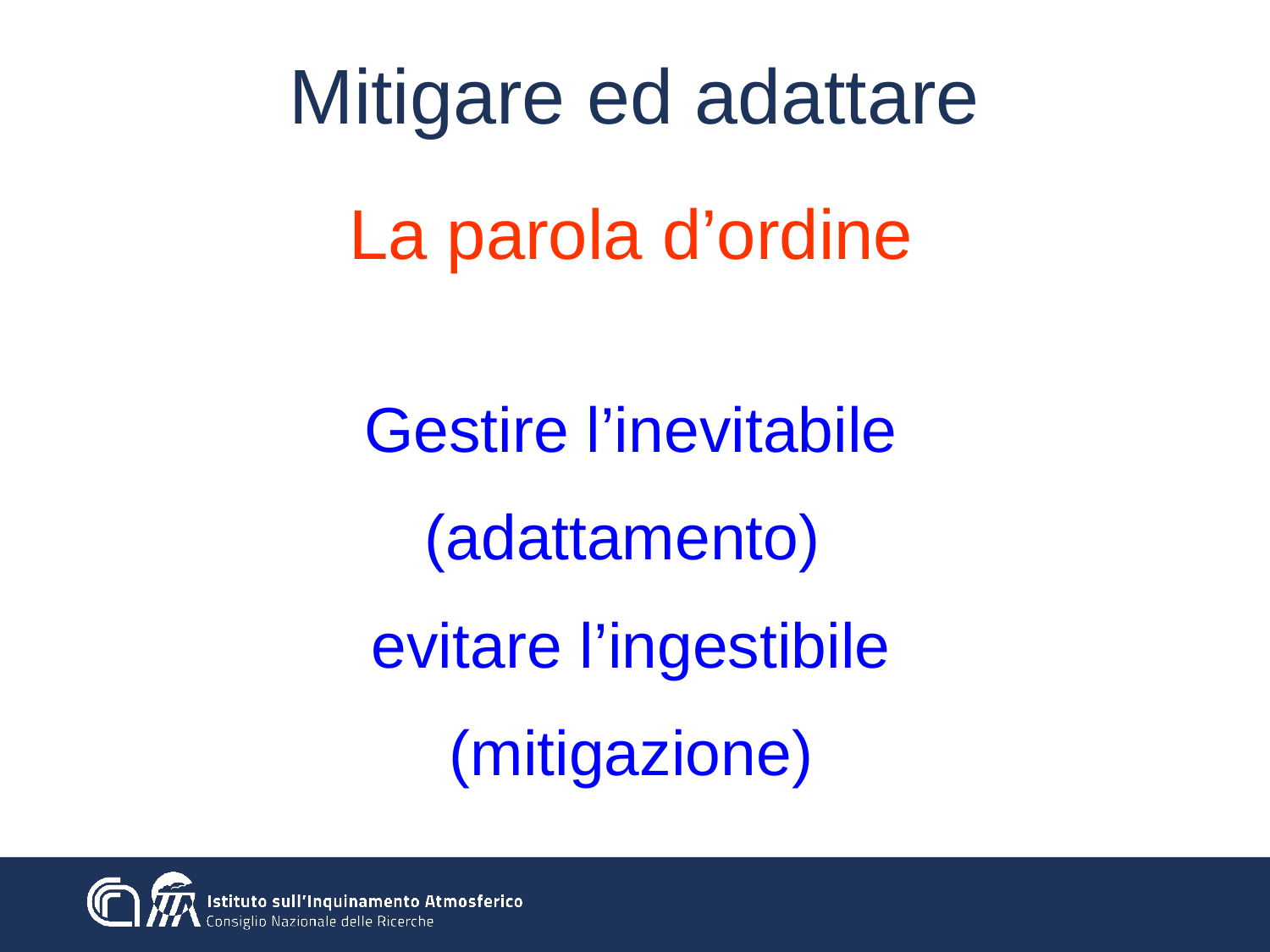

Mitigare ed adattare
La parola d’ordine

Gestire l’inevitabile
(adattamento)
evitare l’ingestibile
(mitigazione)